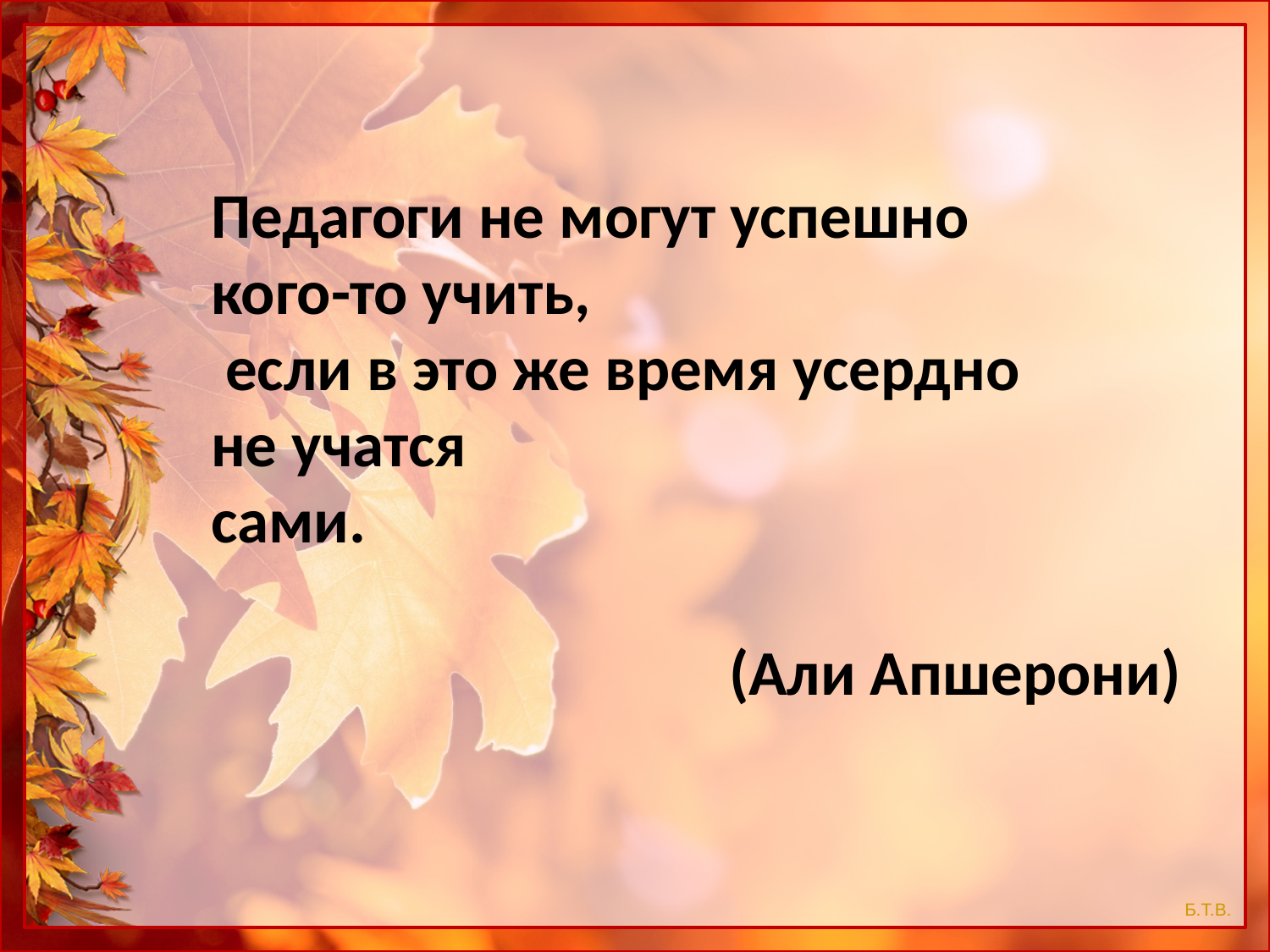

Педагоги не могут успешно
кого-то учить,                               
 если в это же время усердно
не учатся сами.                                                                                                                                                                 (Али Апшерони)